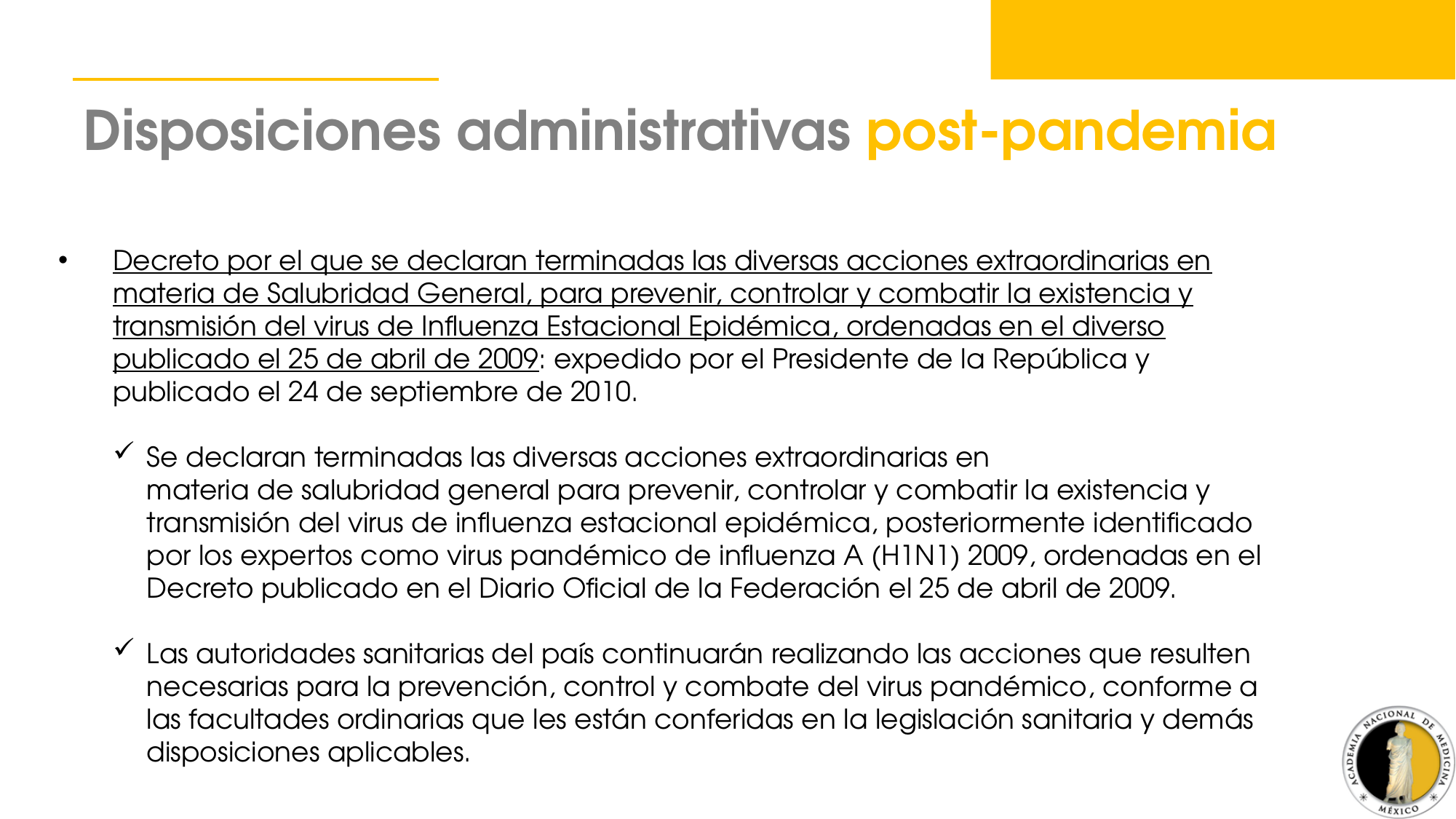

Disposiciones administrativas post-pandemia
Decreto por el que se declaran terminadas las diversas acciones extraordinarias en materia de Salubridad General, para prevenir, controlar y combatir la existencia y transmisión del virus de Influenza Estacional Epidémica, ordenadas en el diverso publicado el 25 de abril de 2009: expedido por el Presidente de la República y publicado el 24 de septiembre de 2010.

Se declaran terminadas las diversas acciones extraordinarias en materia de salubridad general para prevenir, controlar y combatir la existencia y transmisión del virus de influenza estacional epidémica, posteriormente identificado por los expertos como virus pandémico de influenza A (H1N1) 2009, ordenadas en el Decreto publicado en el Diario Oficial de la Federación el 25 de abril de 2009.

Las autoridades sanitarias del país continuarán realizando las acciones que resulten necesarias para la prevención, control y combate del virus pandémico, conforme a las facultades ordinarias que les están conferidas en la legislación sanitaria y demás disposiciones aplicables.